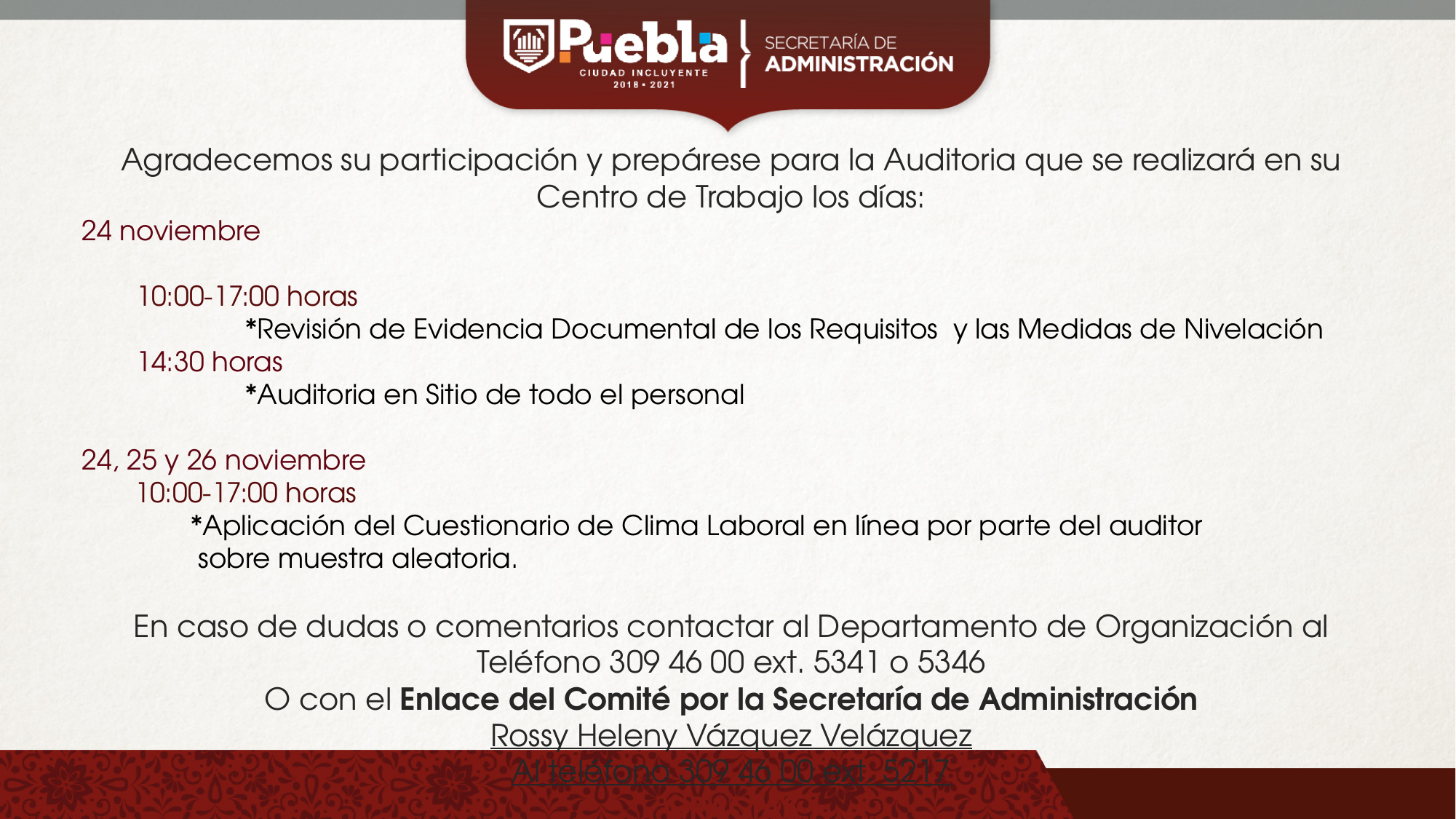

Agradecemos su participación y prepárese para la Auditoria que se realizará en su Centro de Trabajo los días:
24 noviembre

10:00-17:00 horas
	*Revisión de Evidencia Documental de los Requisitos  y las Medidas de Nivelación
14:30 horas
	*Auditoria en Sitio de todo el personal

24, 25 y 26 noviembre
10:00-17:00 horas
	*Aplicación del Cuestionario de Clima Laboral en línea por parte del auditor
	 sobre muestra aleatoria.

En caso de dudas o comentarios contactar al Departamento de Organización al Teléfono 309 46 00 ext. 5341 o 5346
O con el Enlace del Comité por la Secretaría de Administración
Rossy Heleny Vázquez Velázquez
Al teléfono 309 46 00 ext. 5217
GRACIAS